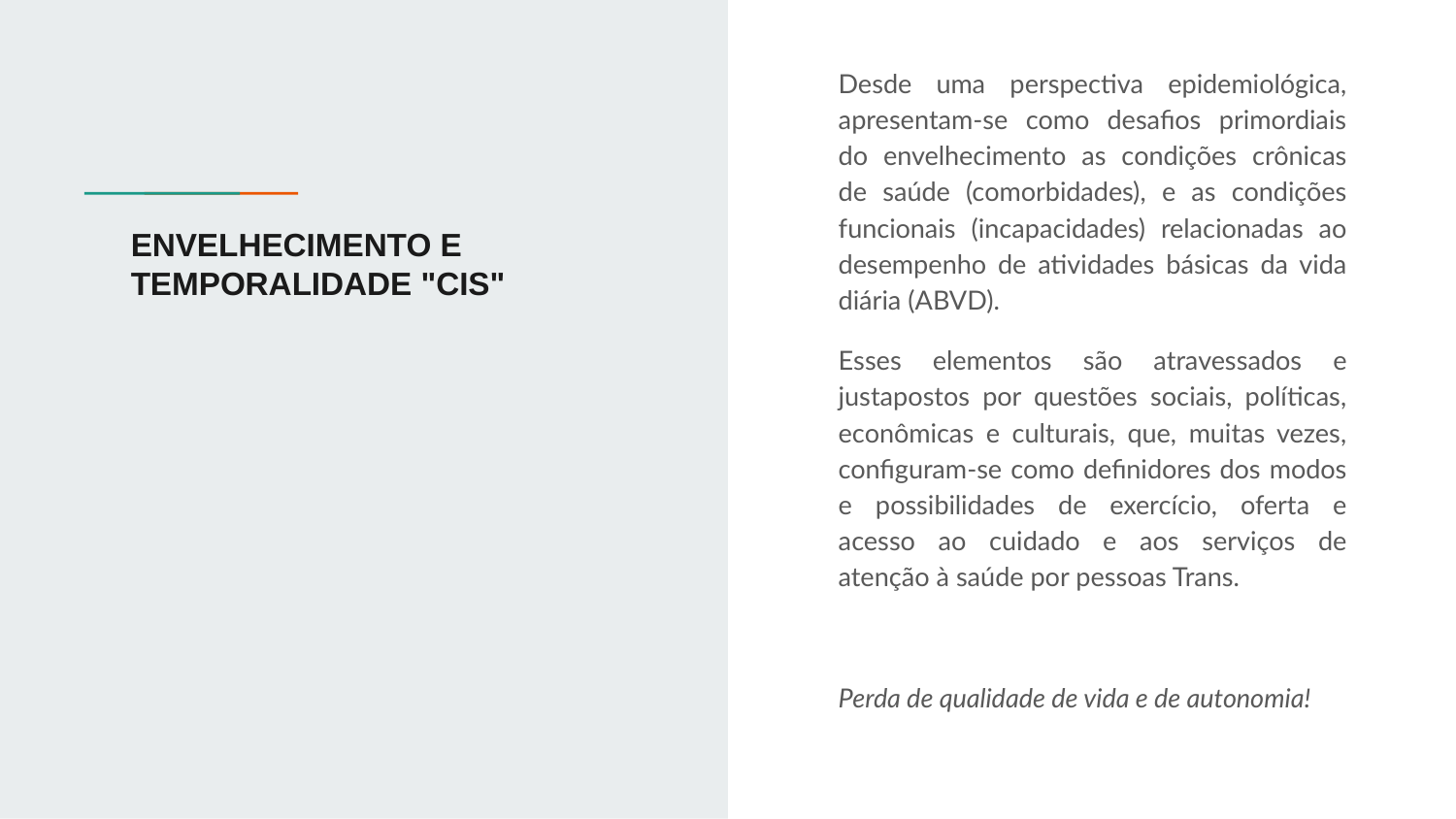

Desde uma perspectiva epidemiológica, apresentam-se como desafios primordiais do envelhecimento as condições crônicas de saúde (comorbidades), e as condições funcionais (incapacidades) relacionadas ao desempenho de atividades básicas da vida diária (ABVD).
Esses elementos são atravessados e justapostos por questões sociais, políticas, econômicas e culturais, que, muitas vezes, configuram-se como definidores dos modos e possibilidades de exercício, oferta e acesso ao cuidado e aos serviços de atenção à saúde por pessoas Trans.

Perda de qualidade de vida e de autonomia!
# ENVELHECIMENTO E TEMPORALIDADE "CIS"